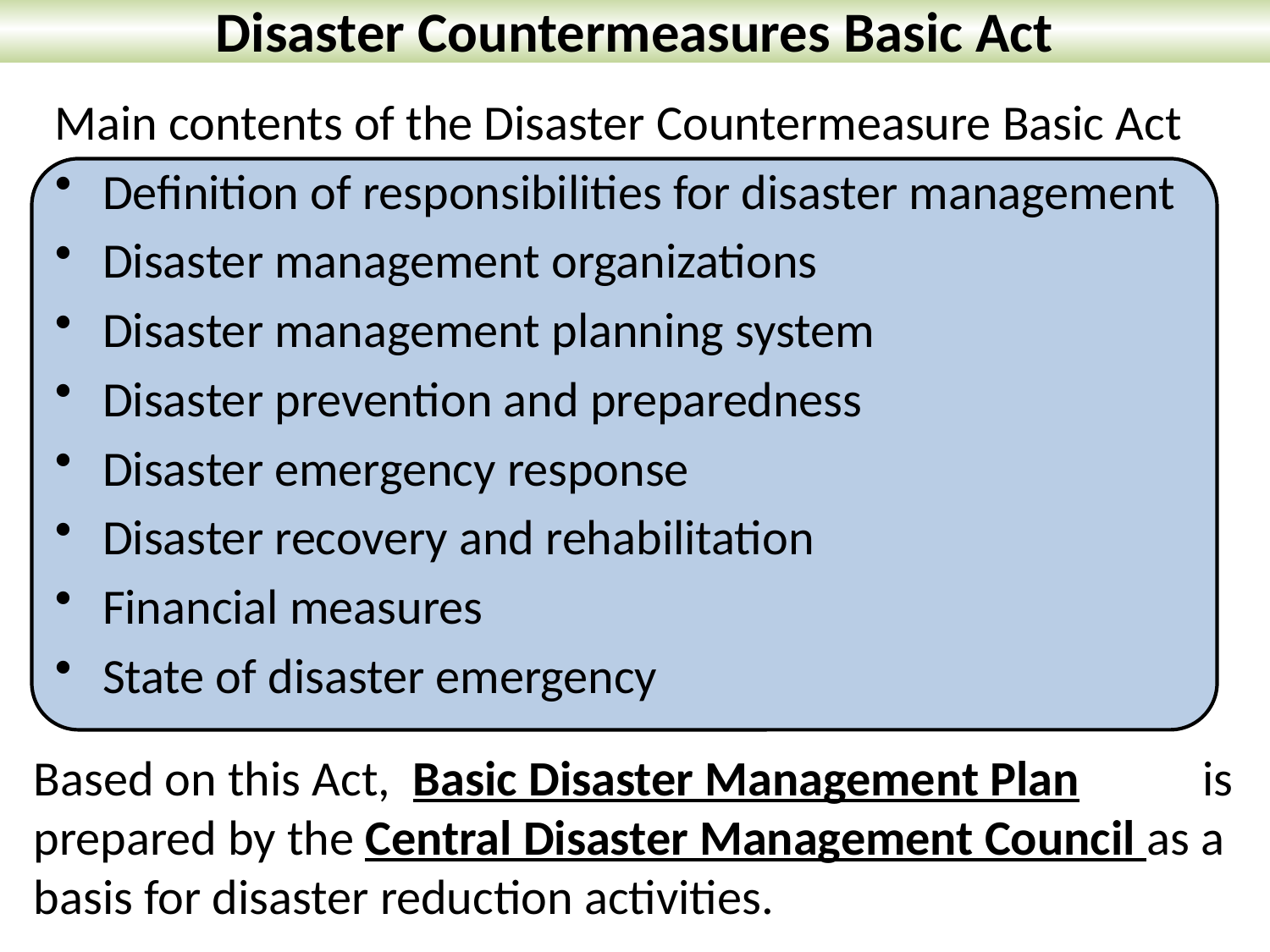

Disaster Countermeasures Basic Act
Main contents of the Disaster Countermeasure Basic Act
Definition of responsibilities for disaster management
Disaster management organizations
Disaster management planning system
Disaster prevention and preparedness
Disaster emergency response
Disaster recovery and rehabilitation
Financial measures
State of disaster emergency

Based on this Act,  Basic Disaster Management Plan           is prepared by the Central Disaster Management Council as a basis for disaster reduction activities.